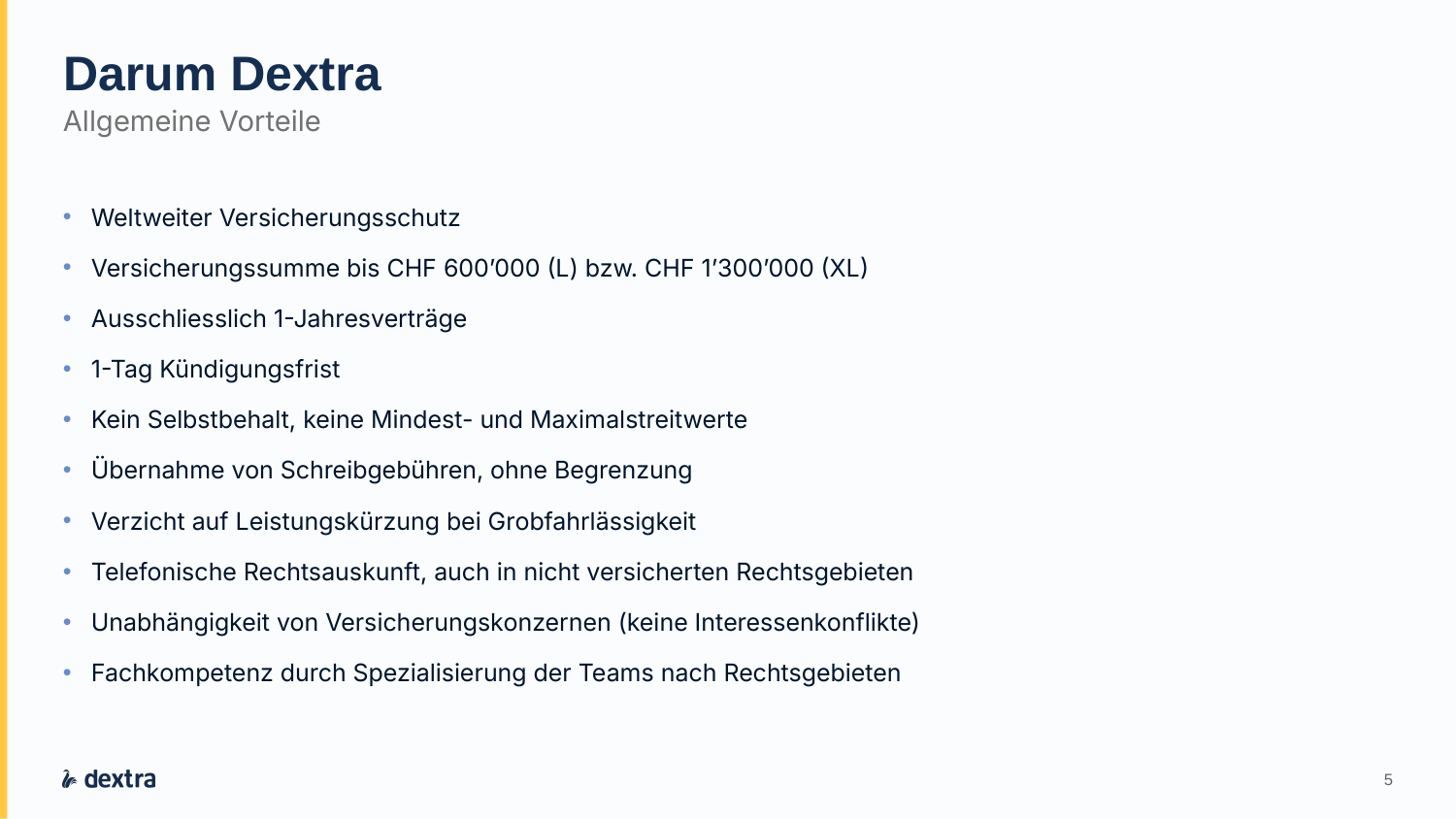

Darum Dextra
Allgemeine Vorteile
Weltweiter Versicherungsschutz
Versicherungssumme bis CHF 600’000 (L) bzw. CHF 1’300’000 (XL)
Ausschliesslich 1-Jahresverträge
1-Tag Kündigungsfrist
Kein Selbstbehalt, keine Mindest- und Maximalstreitwerte
Übernahme von Schreibgebühren, ohne Begrenzung
Verzicht auf Leistungskürzung bei Grobfahrlässigkeit
Telefonische Rechtsauskunft, auch in nicht versicherten Rechtsgebieten
Unabhängigkeit von Versicherungskonzernen (keine Interessenkonflikte)
Fachkompetenz durch Spezialisierung der Teams nach Rechtsgebieten